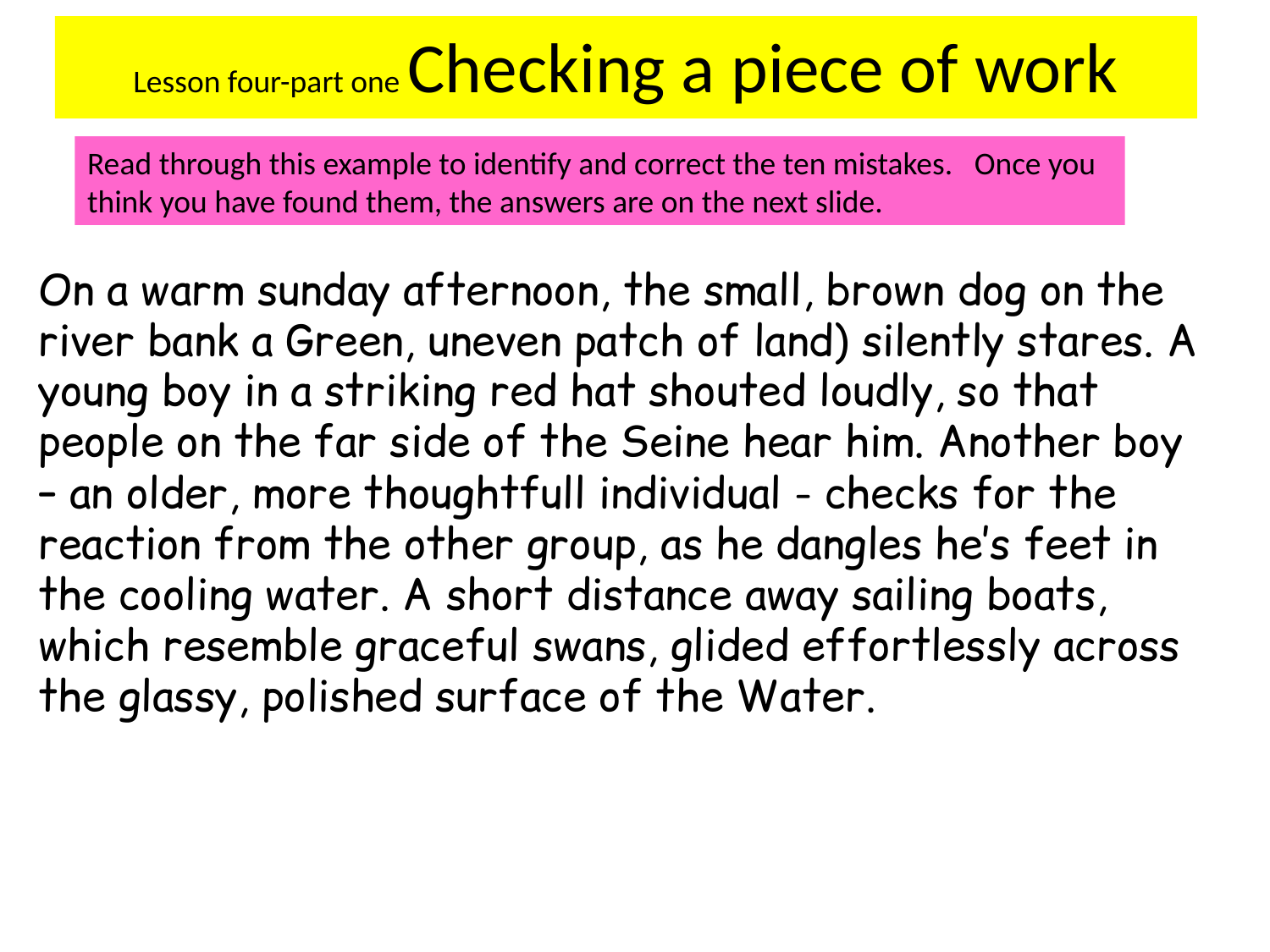

Lesson four-part one Checking a piece of work
Read through this example to identify and correct the ten mistakes.   Once you think you have found them, the answers are on the next slide.
On a warm sunday afternoon, the small, brown dog on the river bank a Green, uneven patch of land) silently stares. A young boy in a striking red hat shouted loudly, so that people on the far side of the Seine hear him. Another boy – an older, more thoughtfull individual - checks for the reaction from the other group, as he dangles he’s feet in the cooling water. A short distance away sailing boats, which resemble graceful swans, glided effortlessly across the glassy, polished surface of the Water.